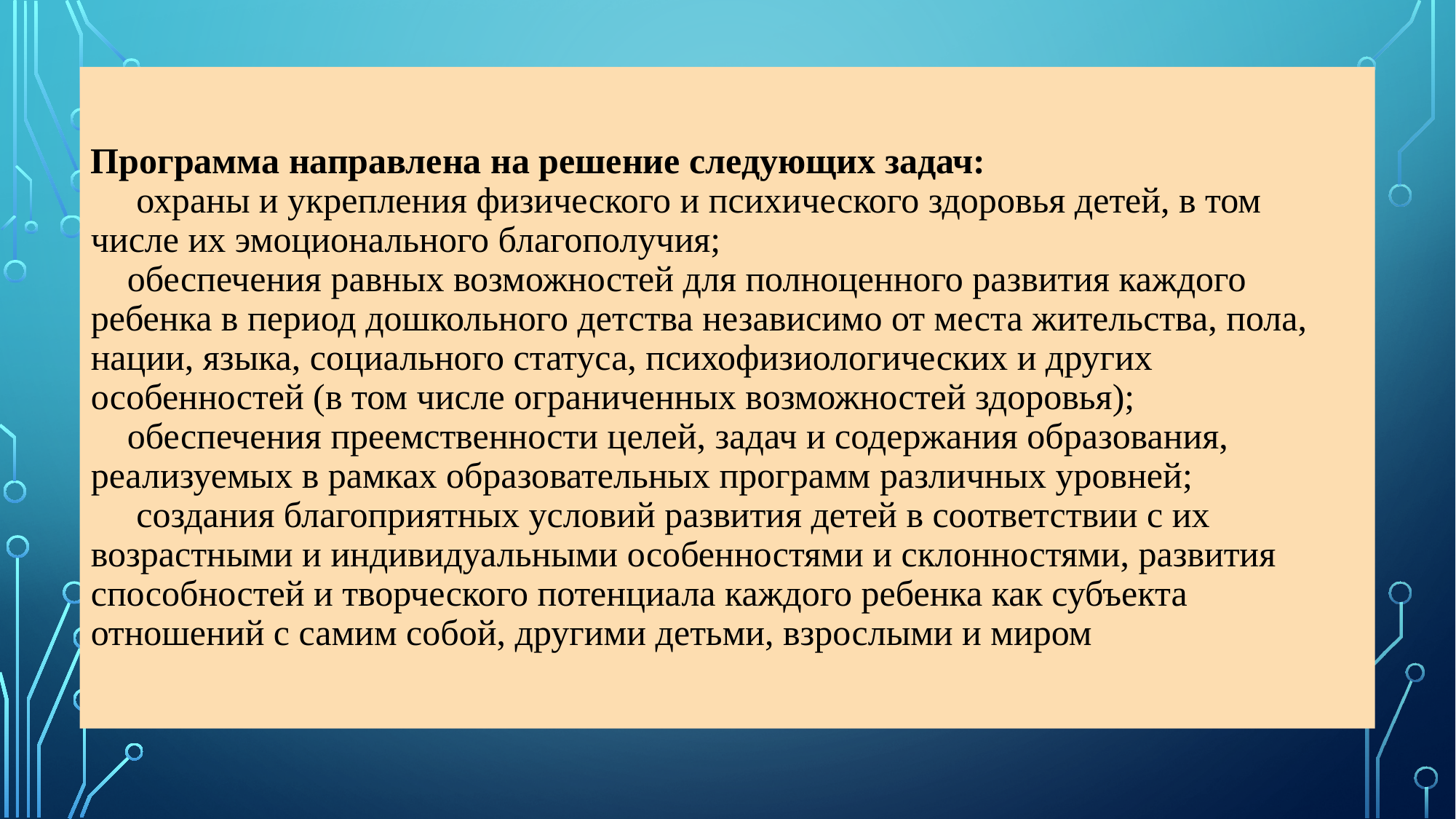

# Программа направлена на решение следующих задач: охраны и укрепления физического и психического здоровья детей, в том  числе их эмоционального благополучия; обеспечения равных возможностей для полноценного развития каждого  ребенка в период дошкольного детства независимо от места жительства, пола, нации, языка, социального статуса, психофизиологических и других особенностей (в том числе ограниченных возможностей здоровья); обеспечения преемственности целей, задач и содержания образования, реализуемых в рамках образовательных программ различных уровней; создания благоприятных условий развития детей в соответствии с их возрастными и индивидуальными особенностями и склонностями, развития способностей и творческого потенциала каждого ребенка как субъекта отношений с самим собой, другими детьми, взрослыми и миром